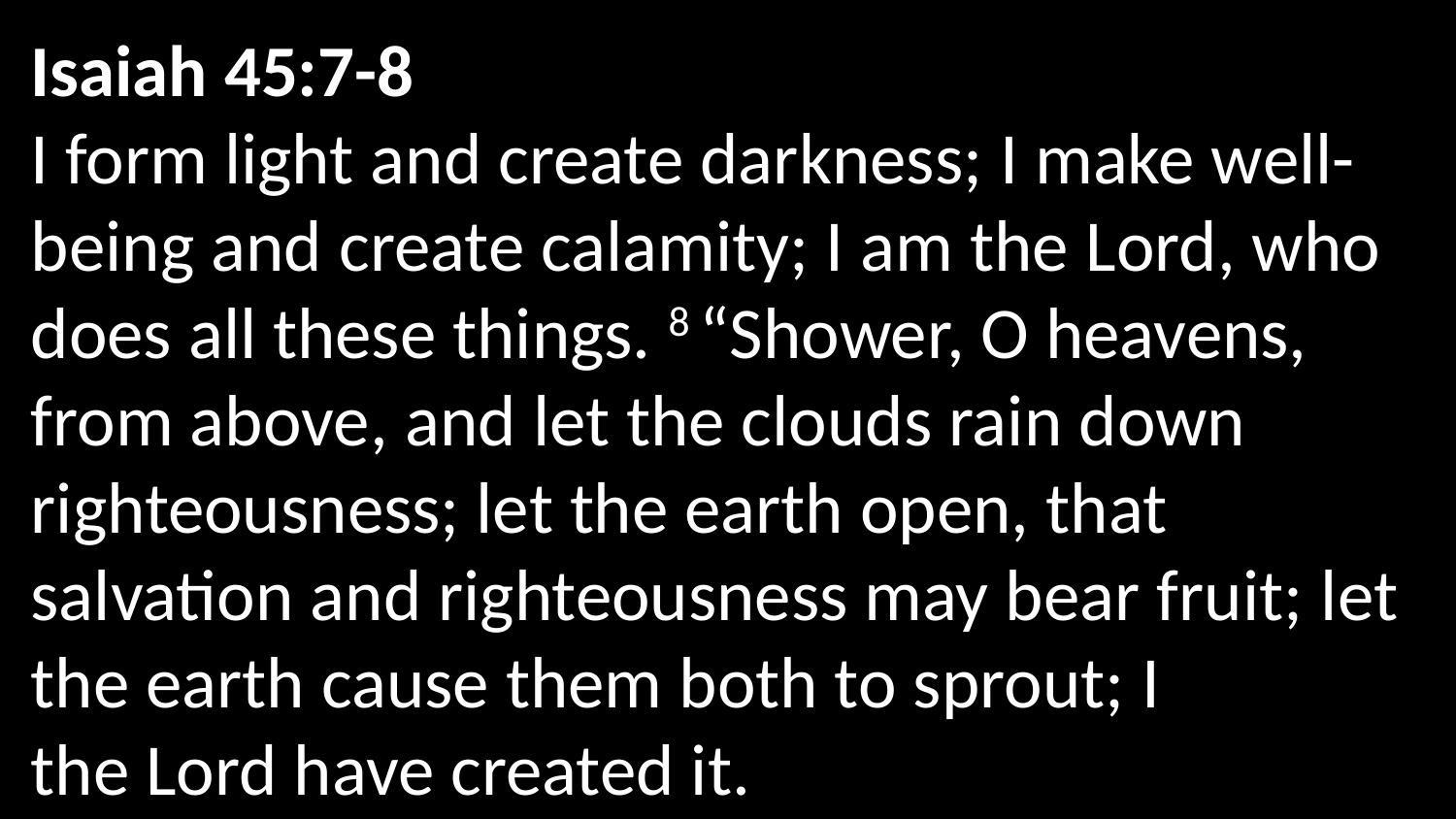

Isaiah 45:7-8
I form light and create darkness; I make well-being and create calamity; I am the Lord, who does all these things. 8 “Shower, O heavens, from above, and let the clouds rain down righteousness; let the earth open, that salvation and righteousness may bear fruit; let the earth cause them both to sprout; I the Lord have created it.